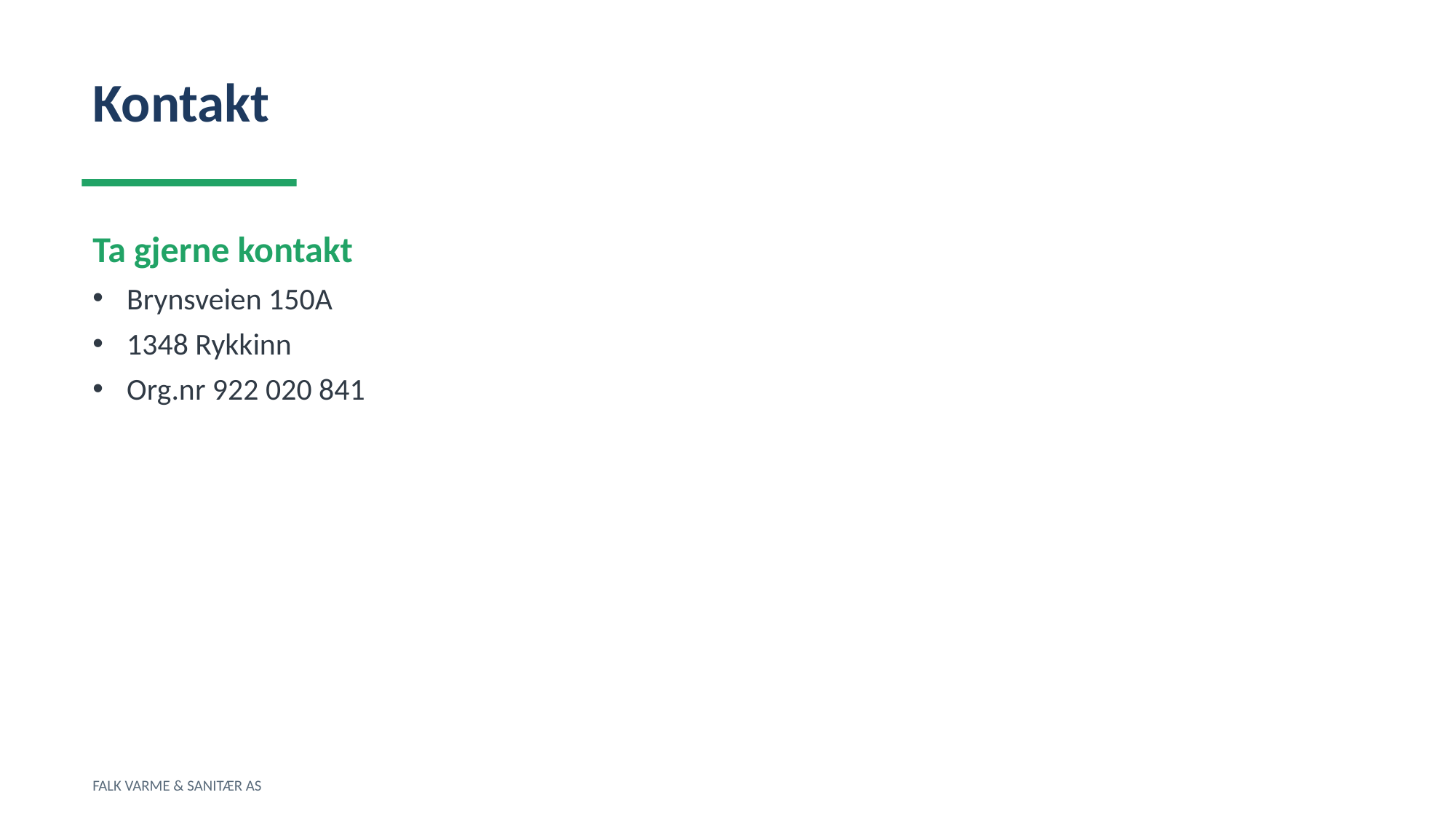

Kontakt

Ta gjerne kontakt
Brynsveien 150A
1348 Rykkinn
Org.nr 922 020 841
FALK VARME & SANITÆR AS